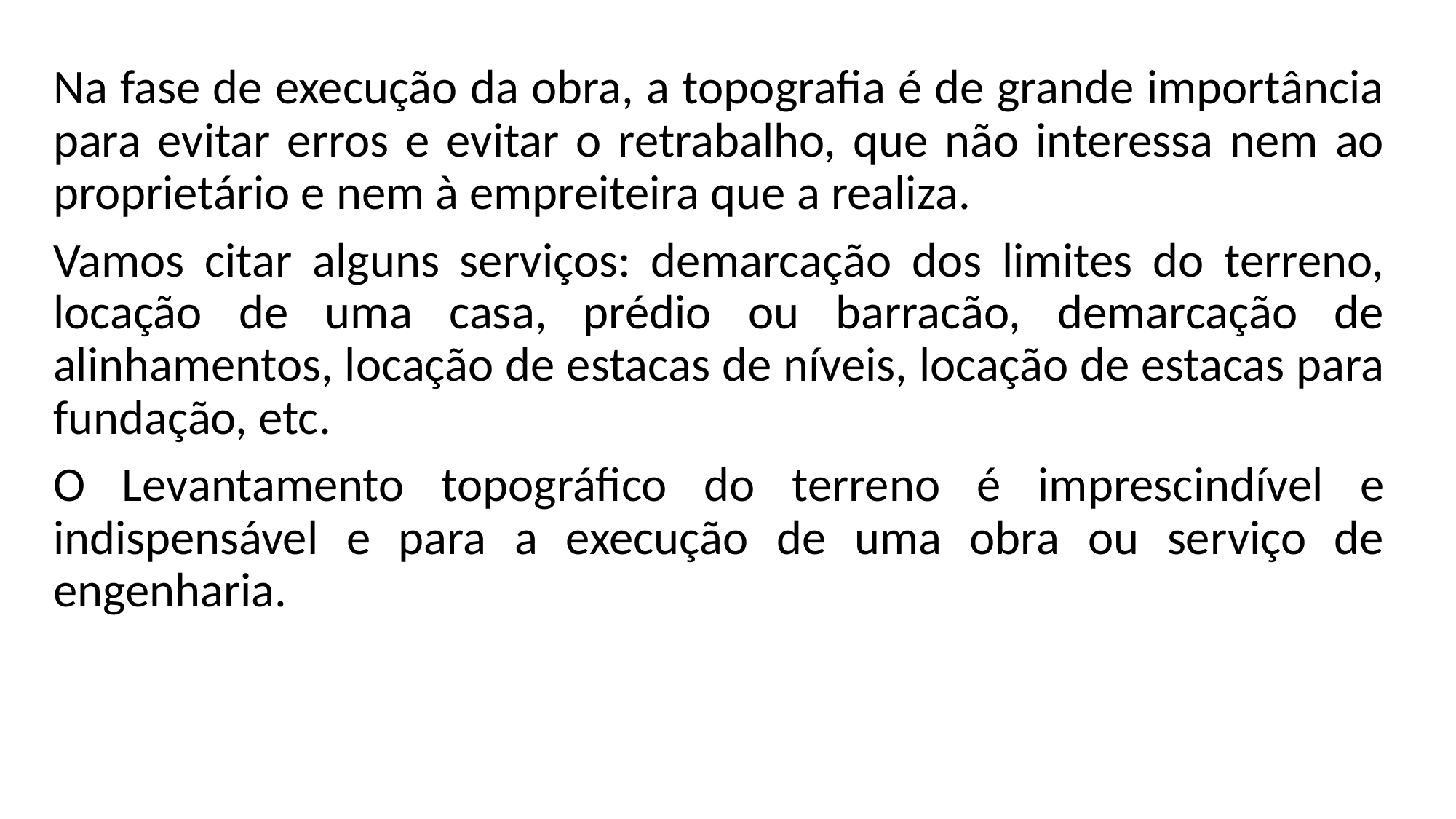

Na fase de execução da obra, a topografia é de grande importância para evitar erros e evitar o retrabalho, que não interessa nem ao proprietário e nem à empreiteira que a realiza.
Vamos citar alguns serviços: demarcação dos limites do terreno, locação de uma casa, prédio ou barracão, demarcação de alinhamentos, locação de estacas de níveis, locação de estacas para fundação, etc.
O Levantamento topográfico do terreno é imprescindível e indispensável e para a execução de uma obra ou serviço de engenharia.